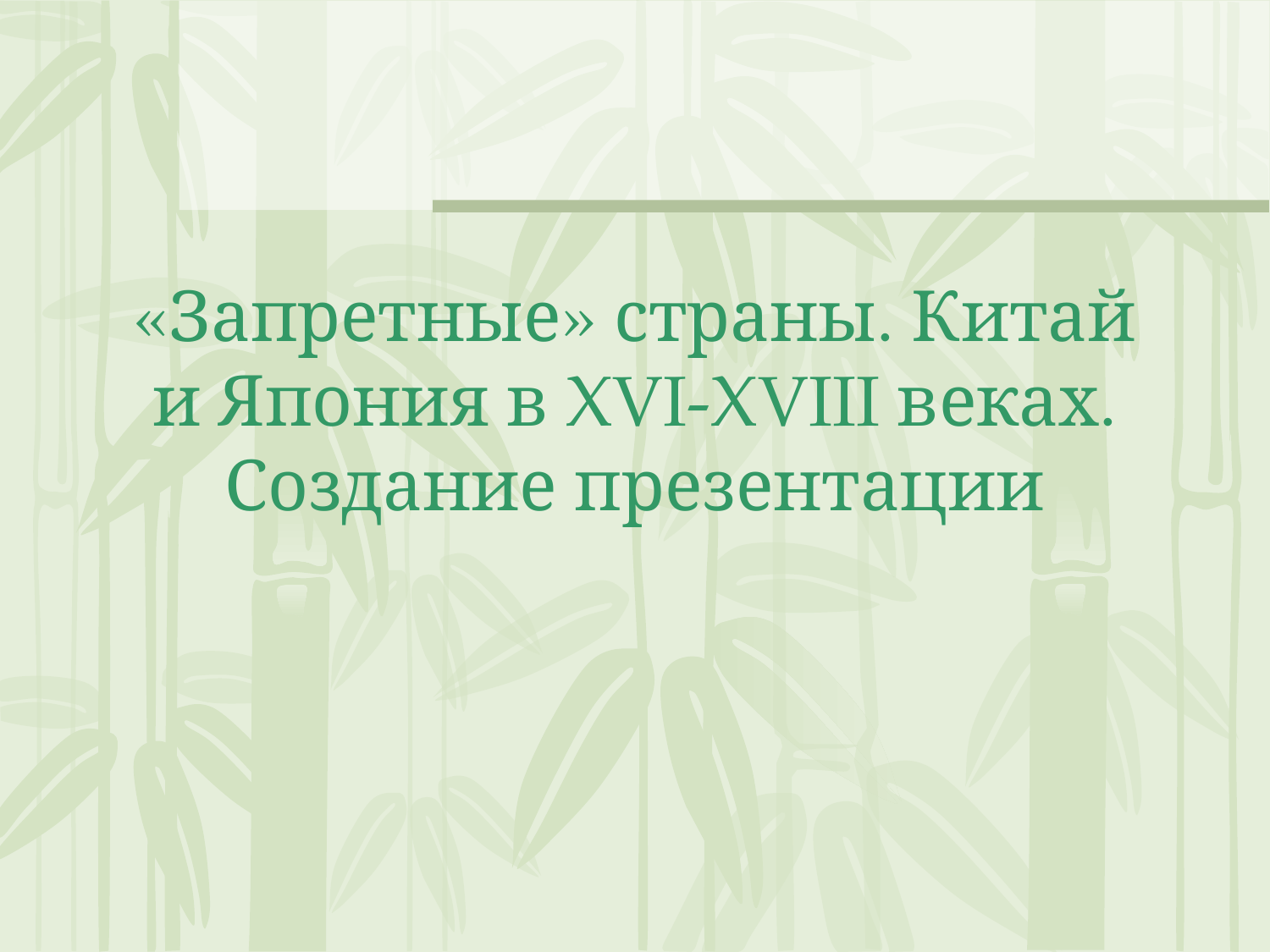

«Запретные» страны. Китай и Япония в XVI-XVIII веках. Создание презентации